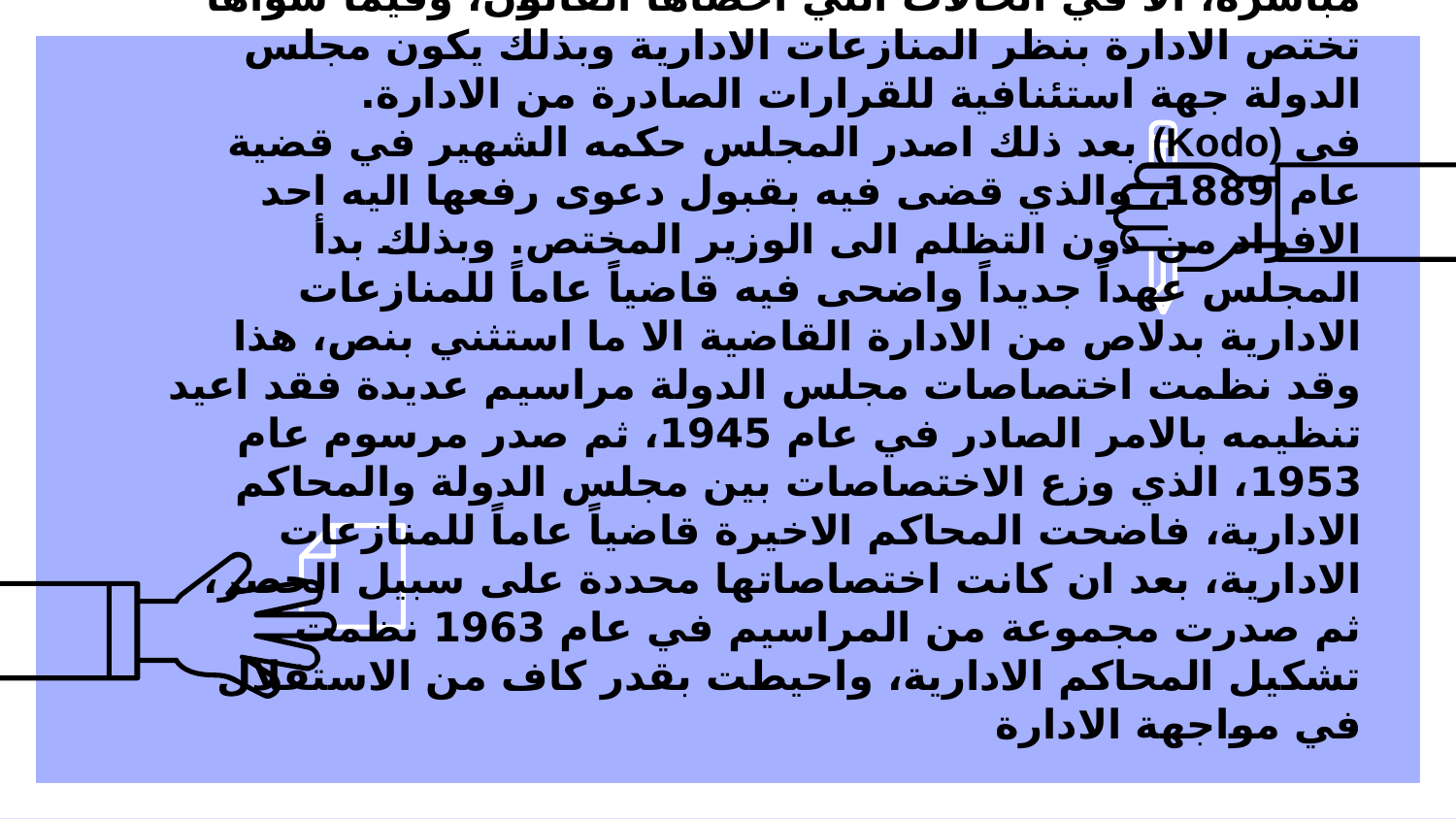

# الا ان الافراد لم يكن باستطاعتهم رفع دعواهم امام المجلس مباشرة، الا في الحالات التي احصاها القانون، وفيما سواها تختص الادارة بنظر المنازعات الادارية وبذلك يكون مجلس الدولة جهة استئنافية للقرارات الصادرة من الادارة. بعد ذلك اصدر المجلس حكمه الشهير في قضية (Kodo) في عام 1889، والذي قضى فيه بقبول دعوى رفعها اليه احد الافراد من دون التظلم الى الوزير المختص. وبذلك بدأ المجلس عهداً جديداً واضحى فيه قاضياً عاماً للمنازعات الادارية بدلاص من الادارة القاضية الا ما استثني بنص، هذا وقد نظمت اختصاصات مجلس الدولة مراسيم عديدة فقد اعيد تنظيمه بالامر الصادر في عام 1945، ثم صدر مرسوم عام 1953، الذي وزع الاختصاصات بين مجلس الدولة والمحاكم الادارية، فاضحت المحاكم الاخيرة قاضياً عاماً للمنازعات الادارية، بعد ان كانت اختصاصاتها محددة على سبيل الحصر، ثم صدرت مجموعة من المراسيم في عام 1963 نظمت تشكيل المحاكم الادارية، واحيطت بقدر كاف من الاستقلال في مواجهة الادارة